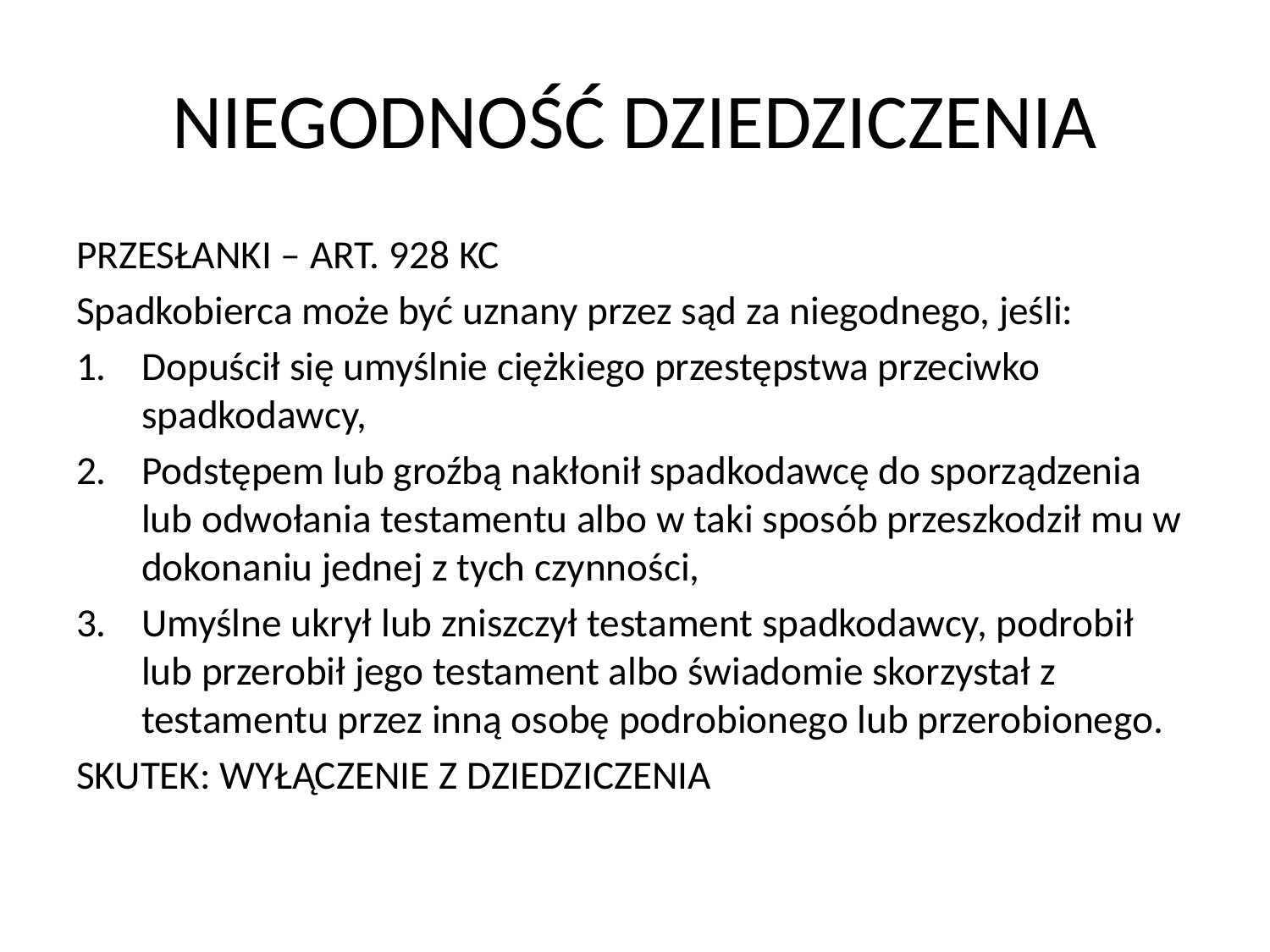

# NIEGODNOŚĆ DZIEDZICZENIA
PRZESŁANKI – ART. 928 KC
Spadkobierca może być uznany przez sąd za niegodnego, jeśli:
Dopuścił się umyślnie ciężkiego przestępstwa przeciwko spadkodawcy,
Podstępem lub groźbą nakłonił spadkodawcę do sporządzenia lub odwołania testamentu albo w taki sposób przeszkodził mu w dokonaniu jednej z tych czynności,
Umyślne ukrył lub zniszczył testament spadkodawcy, podrobił lub przerobił jego testament albo świadomie skorzystał z testamentu przez inną osobę podrobionego lub przerobionego.
SKUTEK: WYŁĄCZENIE Z DZIEDZICZENIA